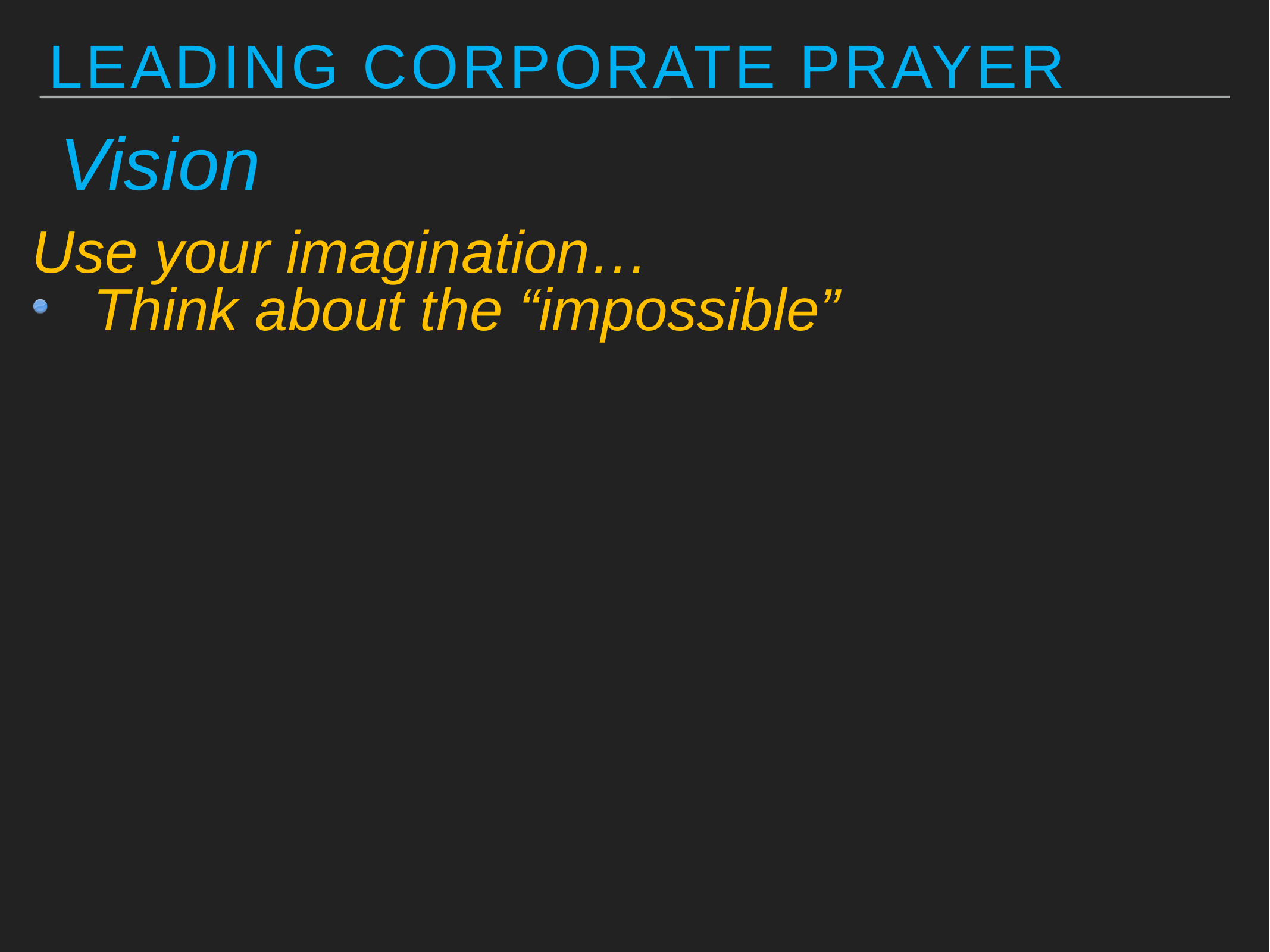

Leading Corporate Prayer
Vision
Use your imagination…
Think about the “impossible”